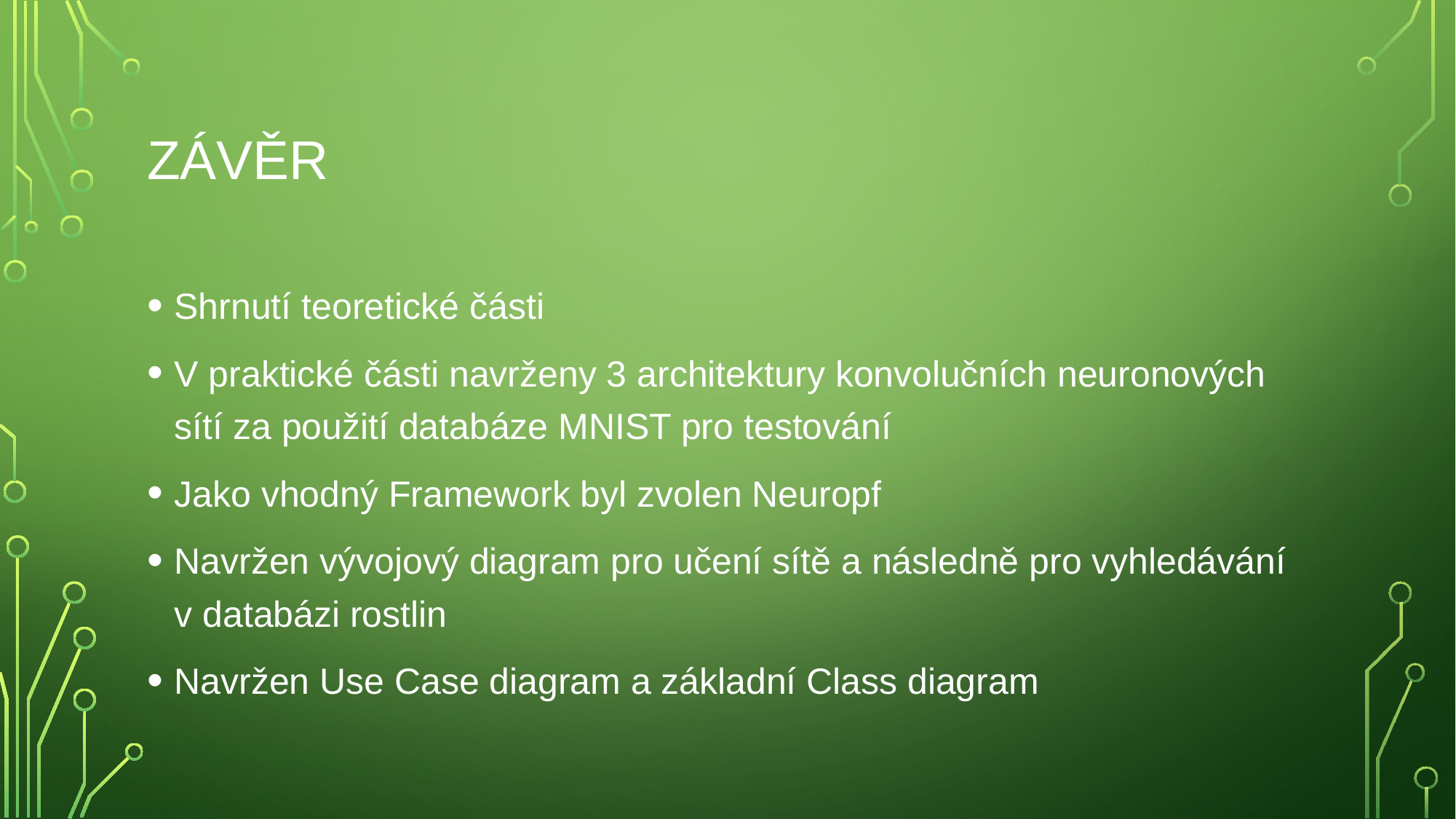

# závěr
Shrnutí teoretické části
V praktické části navrženy 3 architektury konvolučních neuronových sítí za použití databáze MNIST pro testování
Jako vhodný Framework byl zvolen Neuropf
Navržen vývojový diagram pro učení sítě a následně pro vyhledávání v databázi rostlin
Navržen Use Case diagram a základní Class diagram